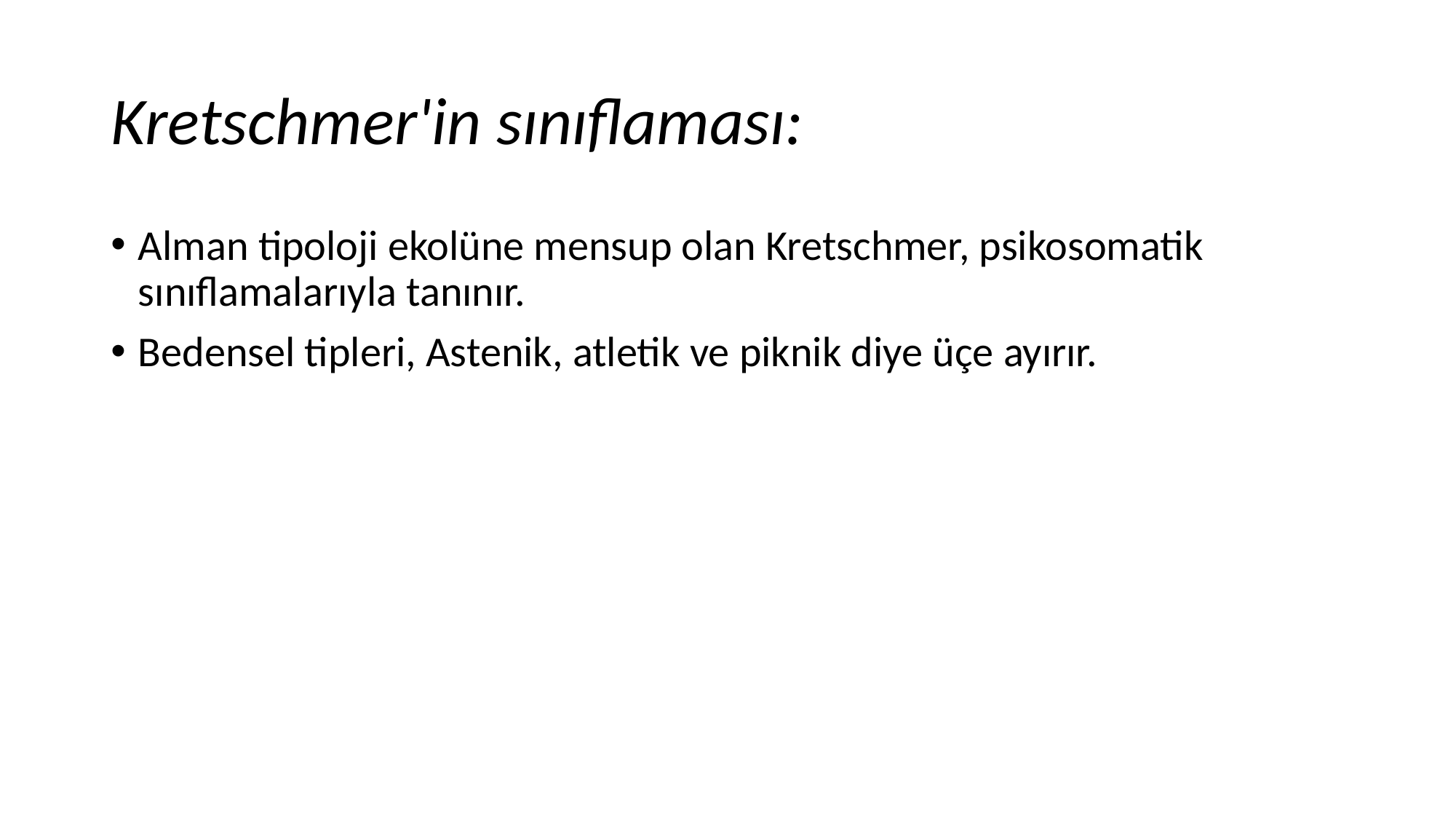

# Kretschmer'in sınıflaması:
Alman tipoloji ekolüne mensup olan Kretschmer, psikosomatik sınıflamalarıyla tanınır.
Bedensel tipleri, Astenik, atletik ve piknik diye üçe ayırır.